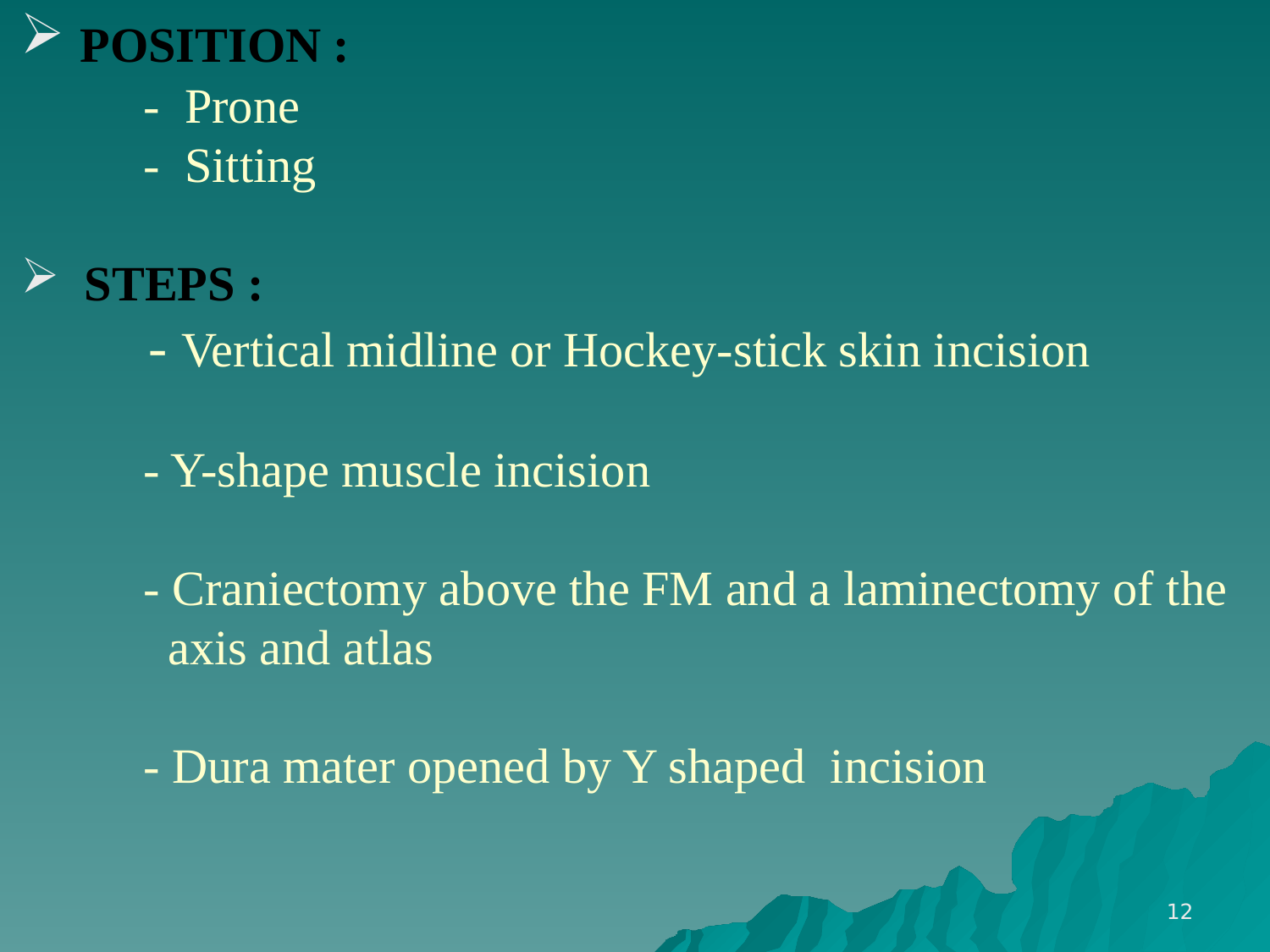

POSITION :
          -  Prone
          -  Sitting

  STEPS :
         - Vertical midline or Hockey-stick skin incision

          - Y-shape muscle incision

          - Craniectomy above the FM and a laminectomy of the
            axis and atlas

          - Dura mater opened by Y shaped  incision

12